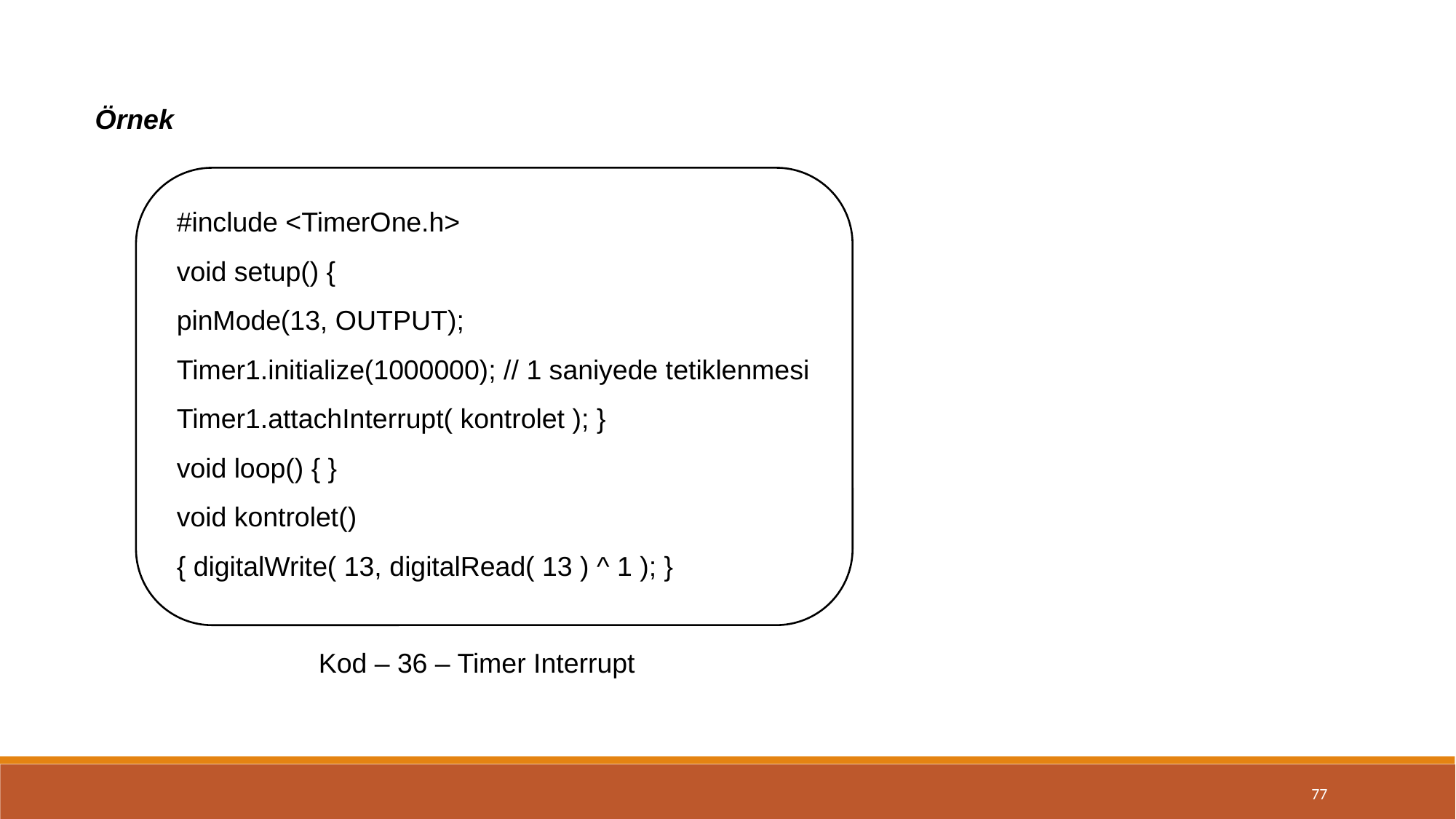

Örnek

#include <TimerOne.h>
void setup() {
pinMode(13, OUTPUT);
Timer1.initialize(1000000); // 1 saniyede tetiklenmesi
Timer1.attachInterrupt( kontrolet ); }
void loop() { }
void kontrolet()
{ digitalWrite( 13, digitalRead( 13 ) ^ 1 ); }
Kod – 36 – Timer Interrupt
77